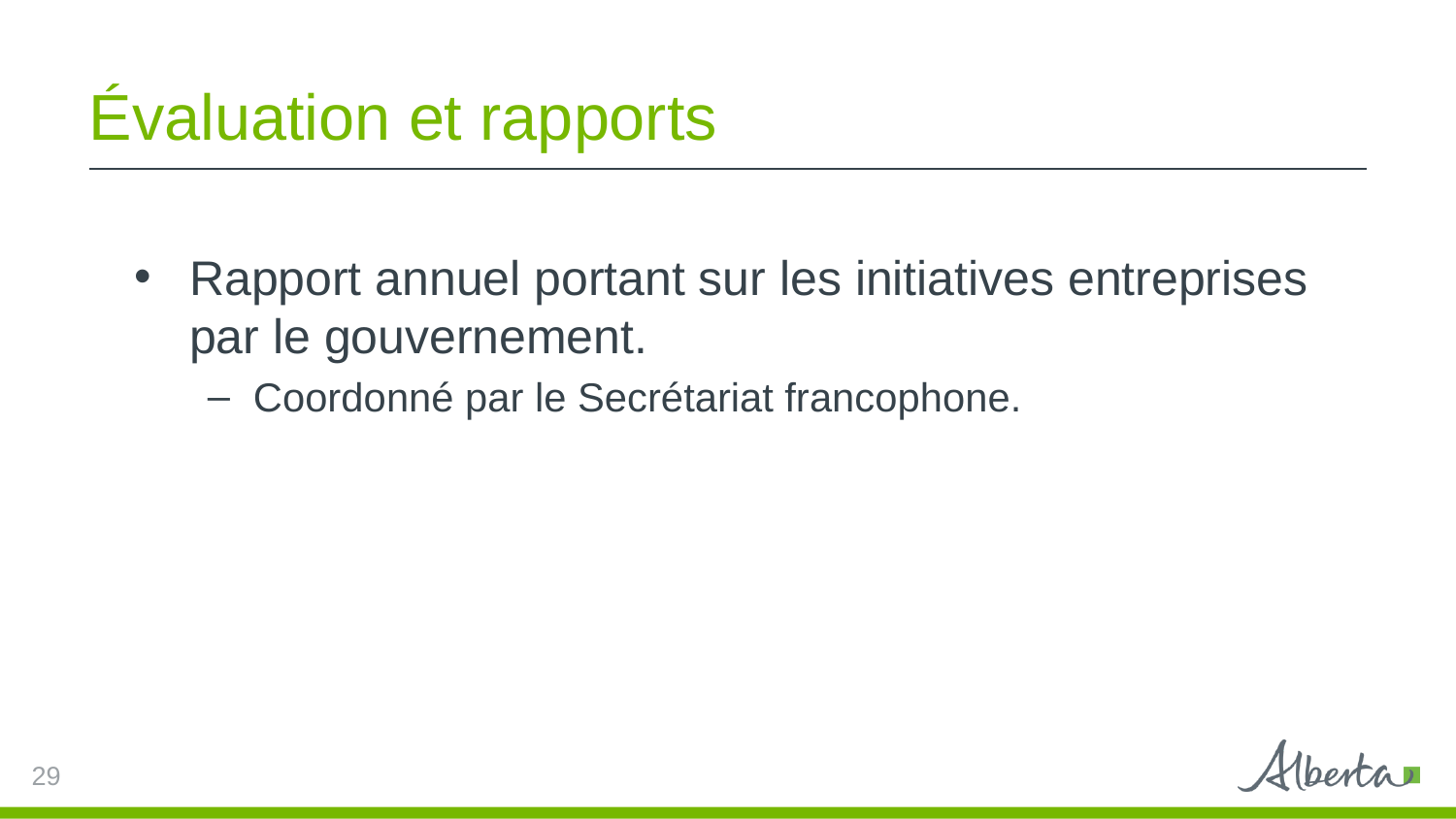

# Évaluation et rapports
Rapport annuel portant sur les initiatives entreprises par le gouvernement.
Coordonné par le Secrétariat francophone.
29